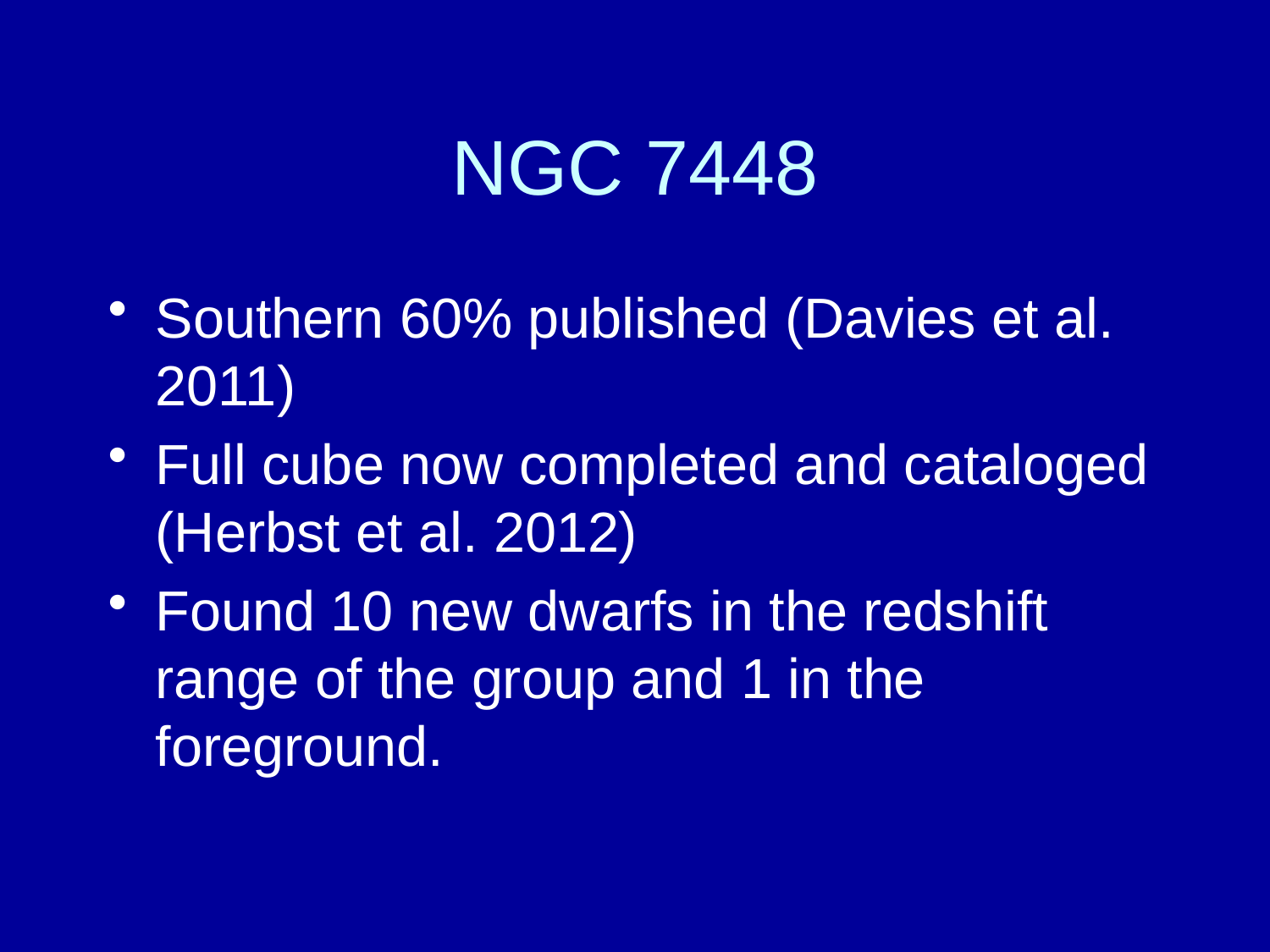

# NGC 7448
Southern 60% published (Davies et al. 2011)
Full cube now completed and cataloged (Herbst et al. 2012)
Found 10 new dwarfs in the redshift range of the group and 1 in the foreground.